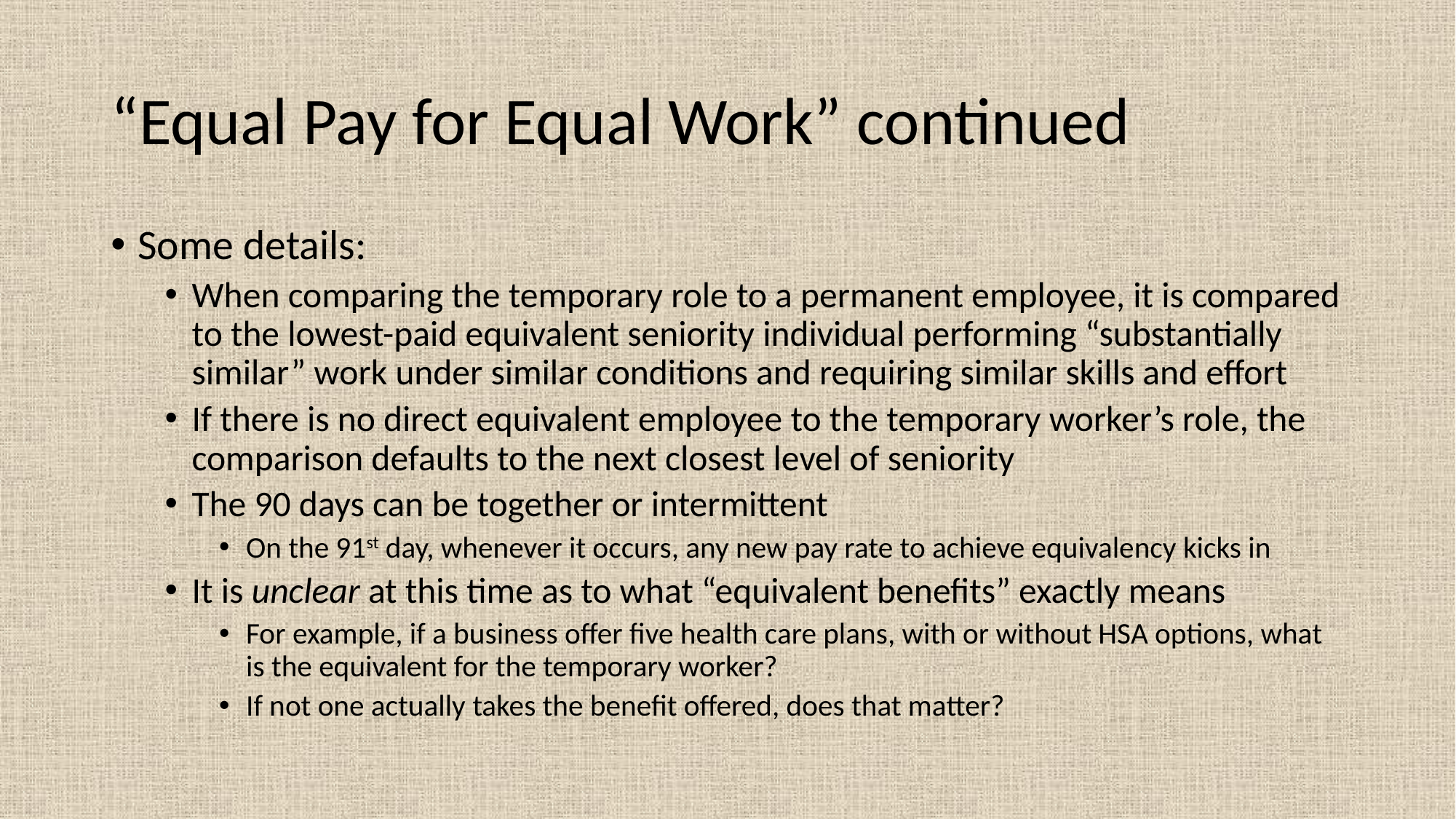

# “Equal Pay for Equal Work” continued
Some details:
When comparing the temporary role to a permanent employee, it is compared to the lowest-paid equivalent seniority individual performing “substantially similar” work under similar conditions and requiring similar skills and effort
If there is no direct equivalent employee to the temporary worker’s role, the comparison defaults to the next closest level of seniority
The 90 days can be together or intermittent
On the 91st day, whenever it occurs, any new pay rate to achieve equivalency kicks in
It is unclear at this time as to what “equivalent benefits” exactly means
For example, if a business offer five health care plans, with or without HSA options, what is the equivalent for the temporary worker?
If not one actually takes the benefit offered, does that matter?